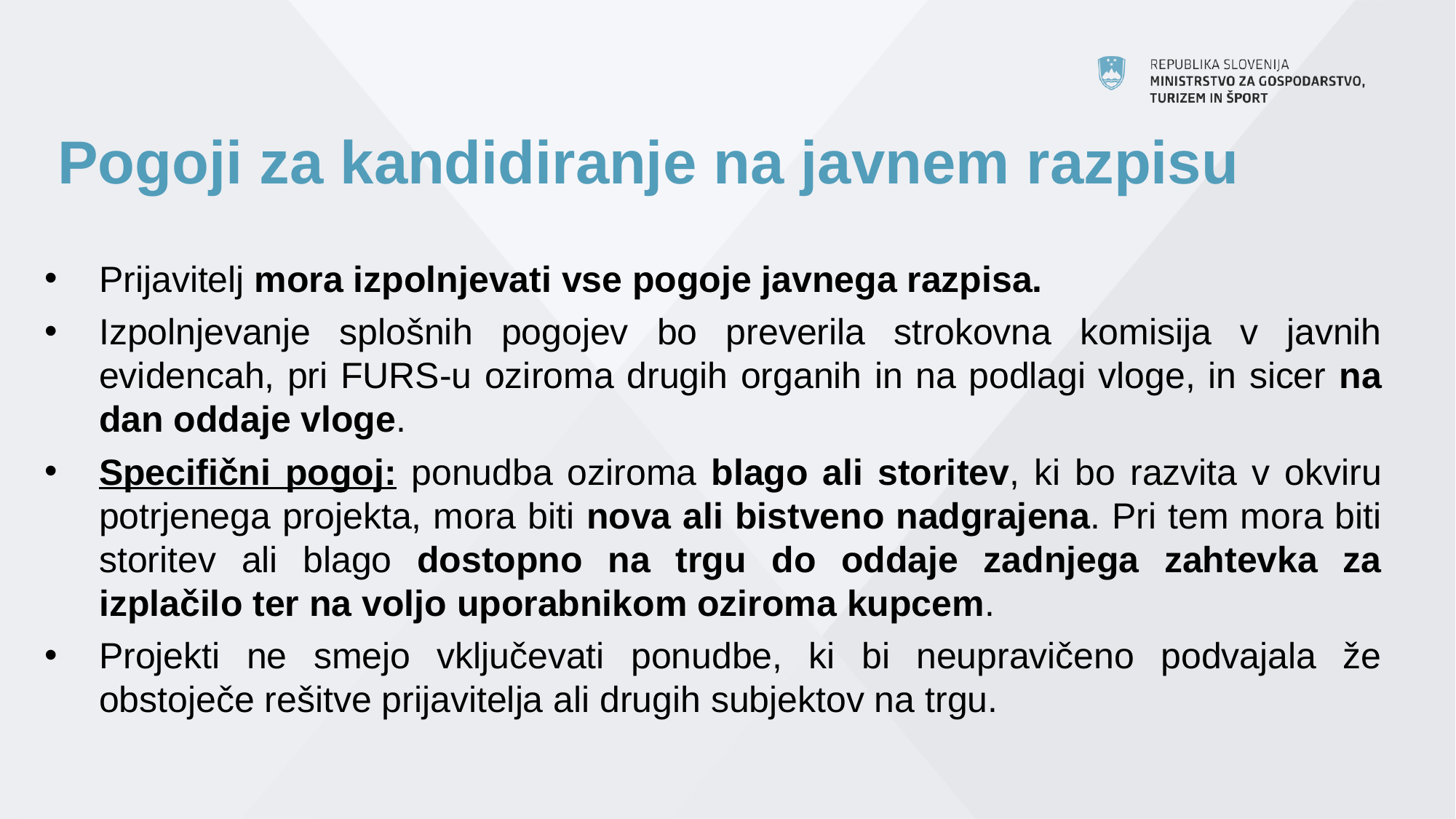

# Pogoji za kandidiranje na javnem razpisu
Prijavitelj mora izpolnjevati vse pogoje javnega razpisa.
Izpolnjevanje splošnih pogojev bo preverila strokovna komisija v javnih evidencah, pri FURS-u oziroma drugih organih in na podlagi vloge, in sicer na dan oddaje vloge.
Specifični pogoj: ponudba oziroma blago ali storitev, ki bo razvita v okviru potrjenega projekta, mora biti nova ali bistveno nadgrajena. Pri tem mora biti storitev ali blago dostopno na trgu do oddaje zadnjega zahtevka za izplačilo ter na voljo uporabnikom oziroma kupcem.
Projekti ne smejo vključevati ponudbe, ki bi neupravičeno podvajala že obstoječe rešitve prijavitelja ali drugih subjektov na trgu.